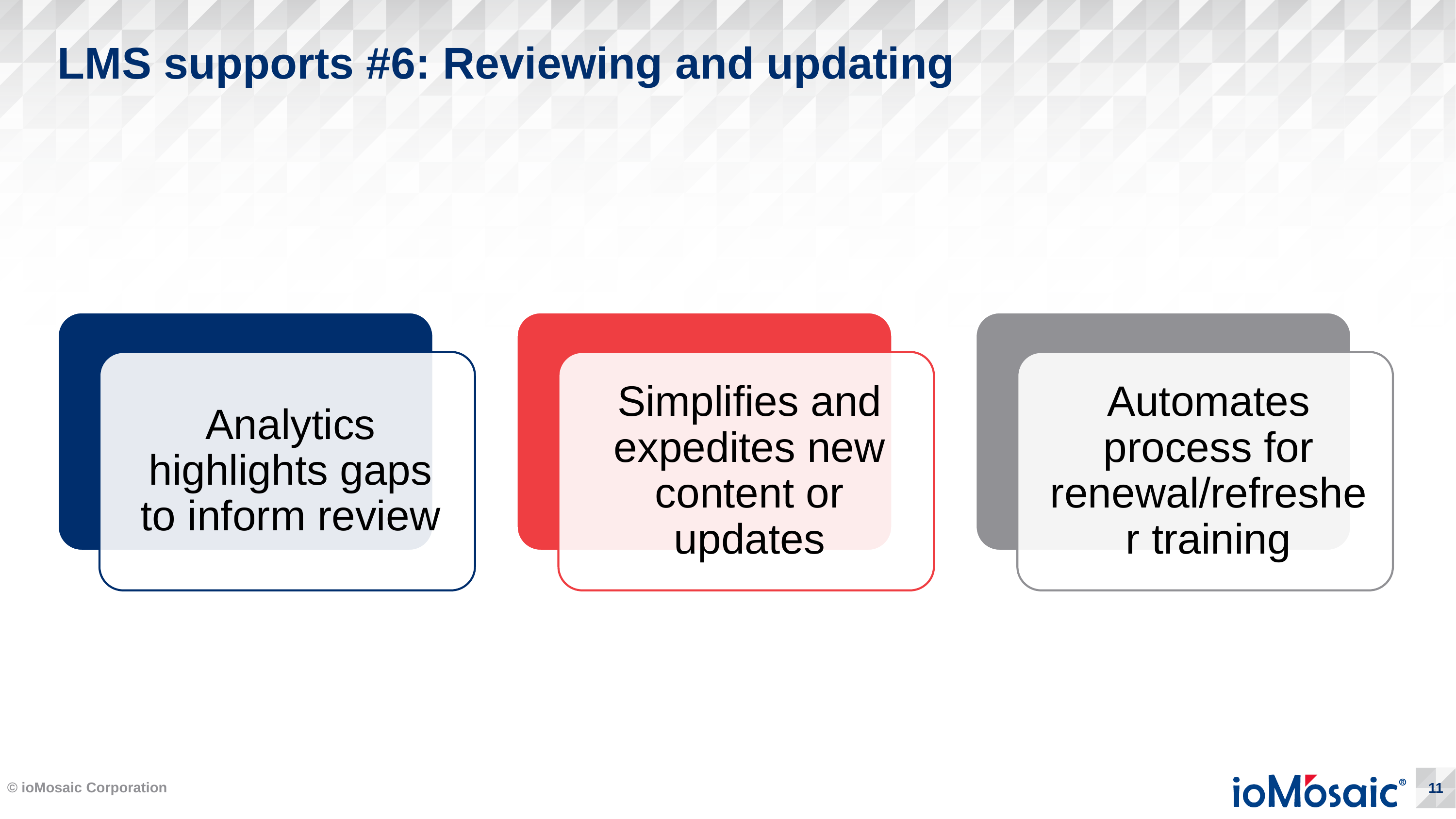

# LMS supports #6: Reviewing and updating
Analytics highlights gaps to inform review
Simplifies and expedites new content or updates
Automates process for renewal/refresher training
© ioMosaic Corporation
11